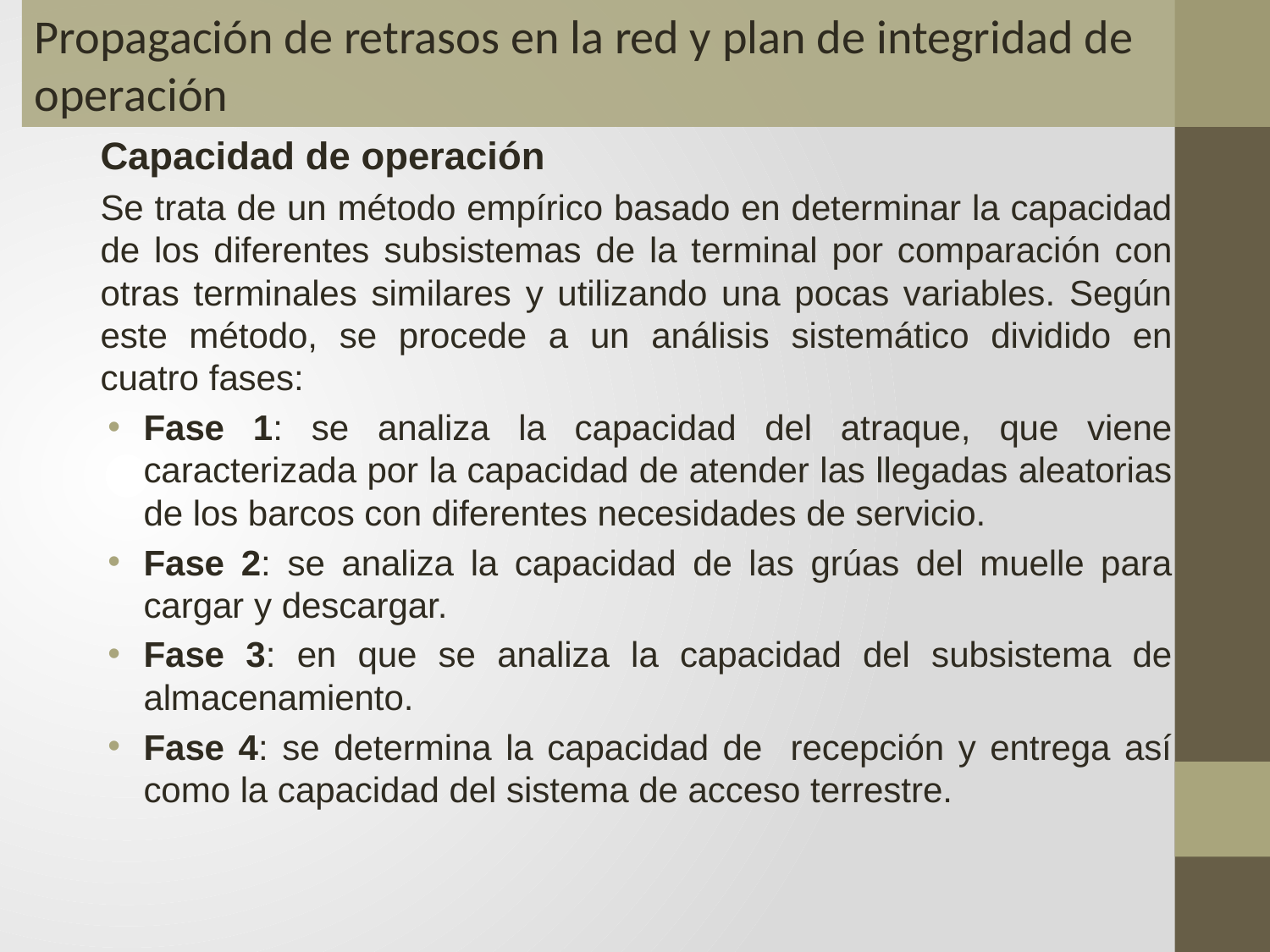

Propagación de retrasos en la red y plan de integridad de operación
Capacidad de operación
Se trata de un método empírico basado en determinar la capacidad de los diferentes subsistemas de la terminal por comparación con otras terminales similares y utilizando una pocas variables. Según este método, se procede a un análisis sistemático dividido en cuatro fases:
Fase 1: se analiza la capacidad del atraque, que viene caracterizada por la capacidad de atender las llegadas aleatorias de los barcos con diferentes necesidades de servicio.
Fase 2: se analiza la capacidad de las grúas del muelle para cargar y descargar.
Fase 3: en que se analiza la capacidad del subsistema de almacenamiento.
Fase 4: se determina la capacidad de  recepción y entrega así como la capacidad del sistema de acceso terrestre.